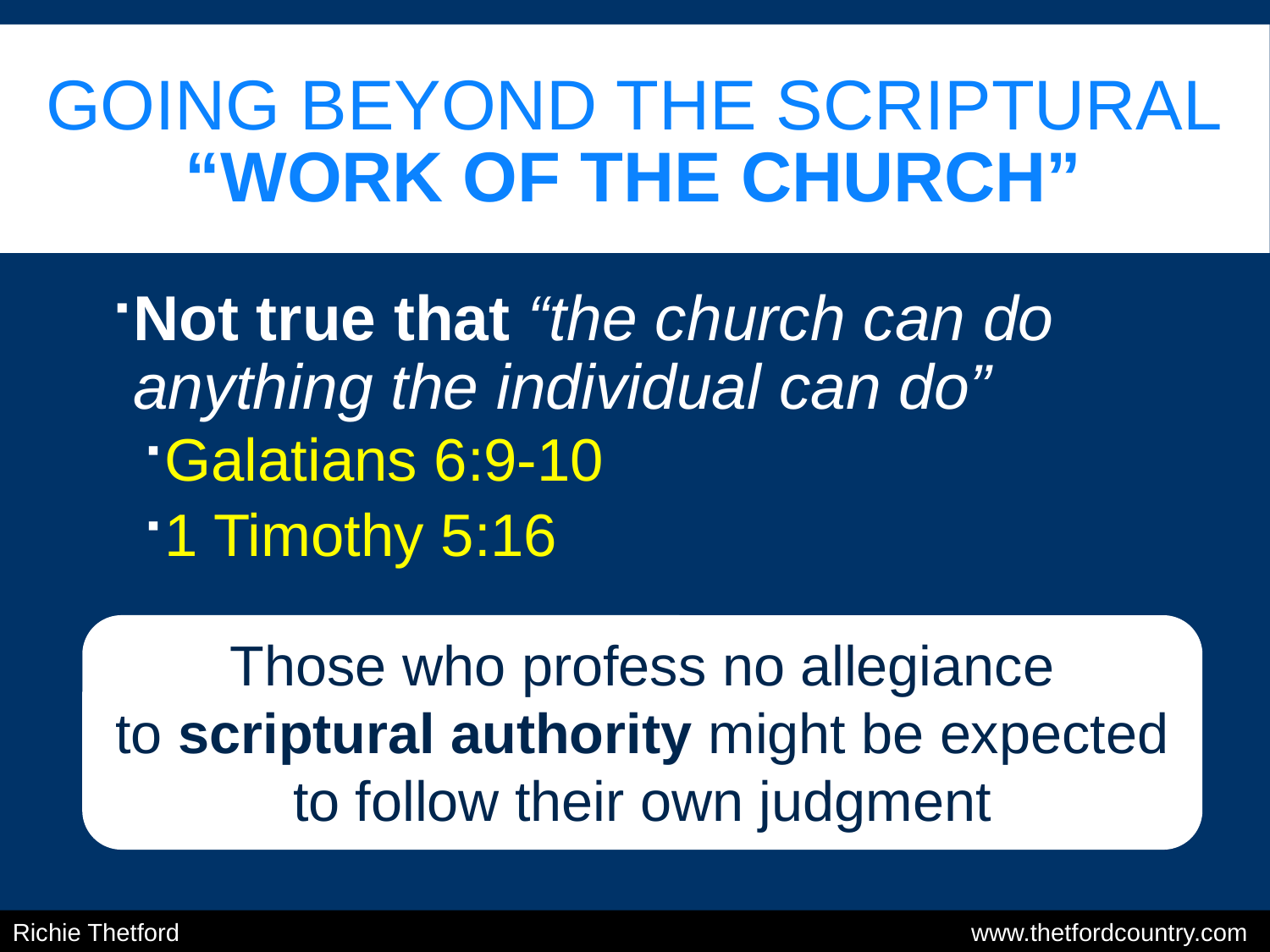

# Going beyond the scriptural “work of the church”
Not true that “the church can do anything the individual can do”
Galatians 6:9-10
1 Timothy 5:16

Those who profess no allegiance
to scriptural authority might be expected
to follow their own judgment
Richie Thetford					  	          www.thetfordcountry.com